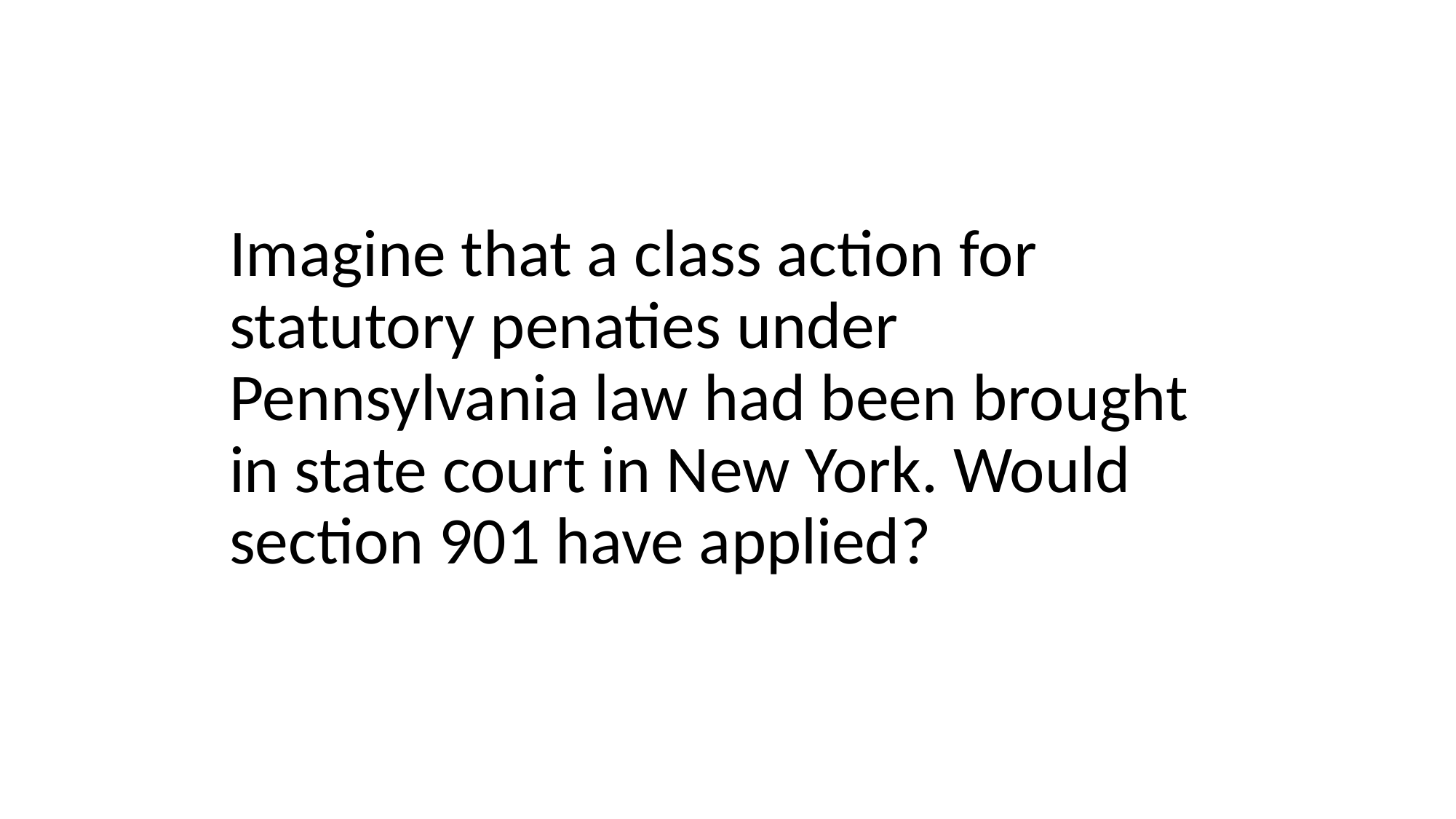

# Imagine that a class action for statutory penaties under Pennsylvania law had been brought in state court in New York. Would section 901 have applied?